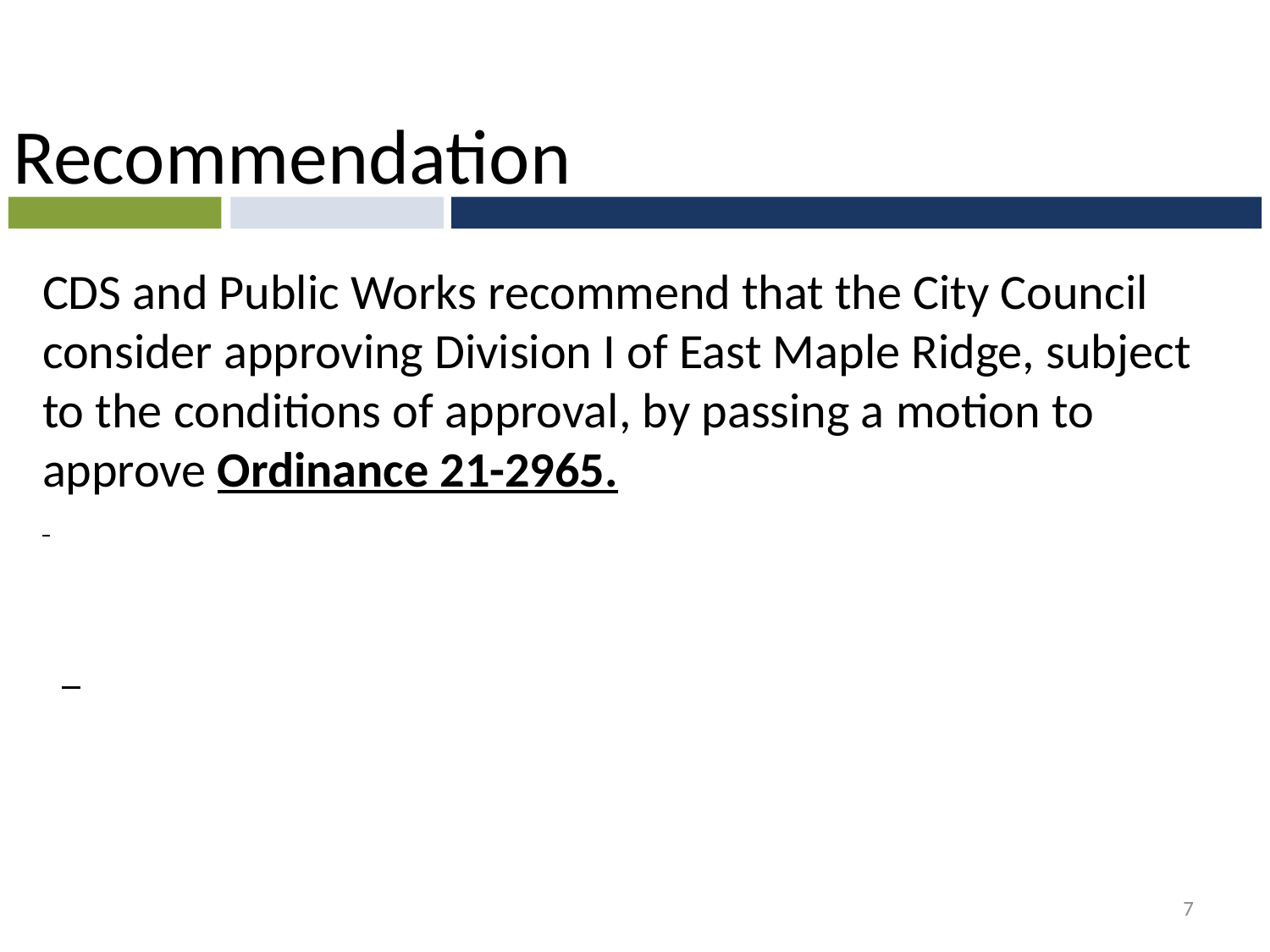

Recommendation
CDS and Public Works recommend that the City Council consider approving Division I of East Maple Ridge, subject to the conditions of approval, by passing a motion to approve Ordinance 21-2965.

7